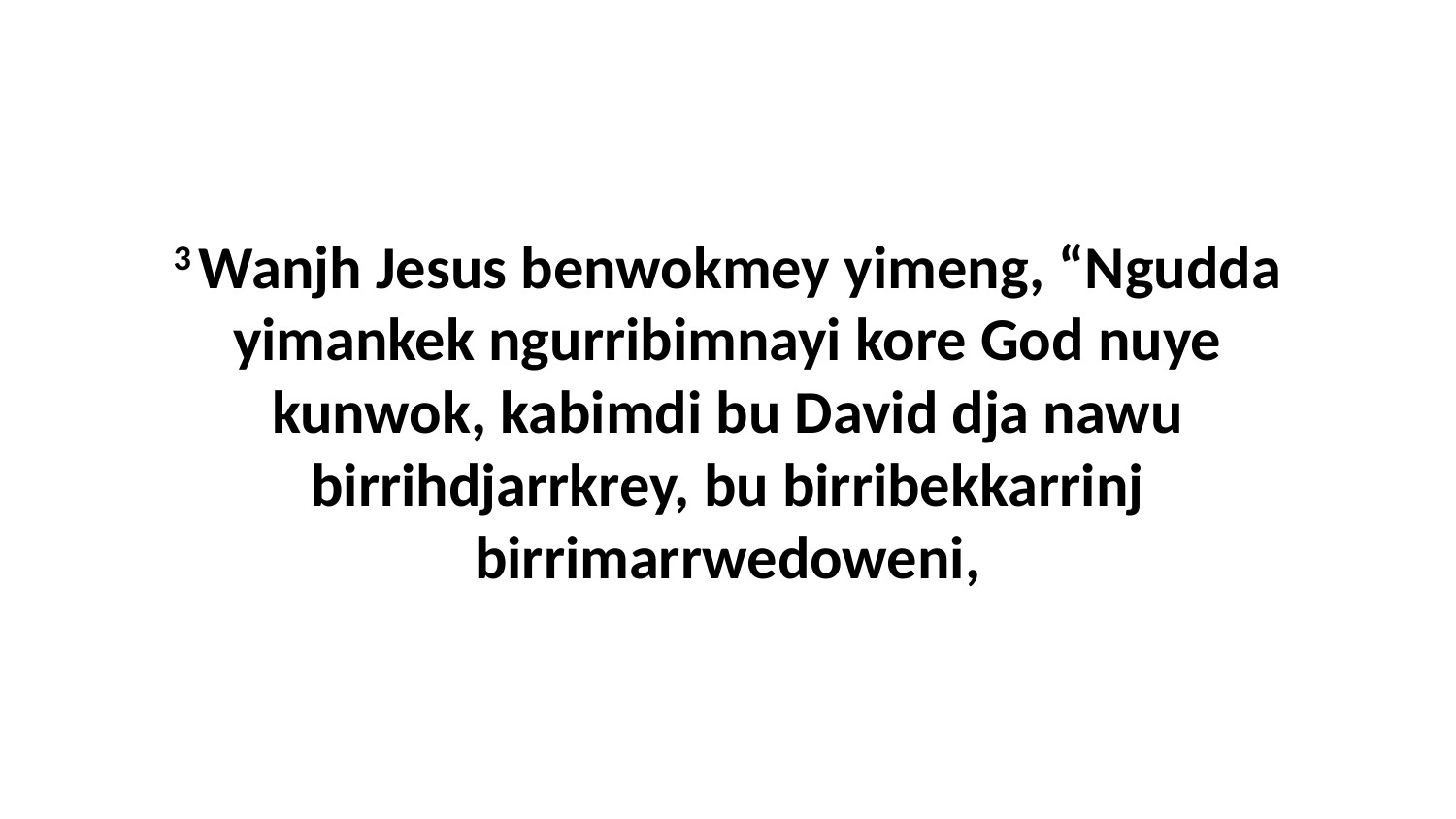

3 Wanjh Jesus benwokmey yimeng, “Ngudda yimankek ngurribimnayi kore God nuye kunwok, kabimdi bu David dja nawu birrihdjarrkrey, bu birribekkarrinj birrimarrwedoweni,